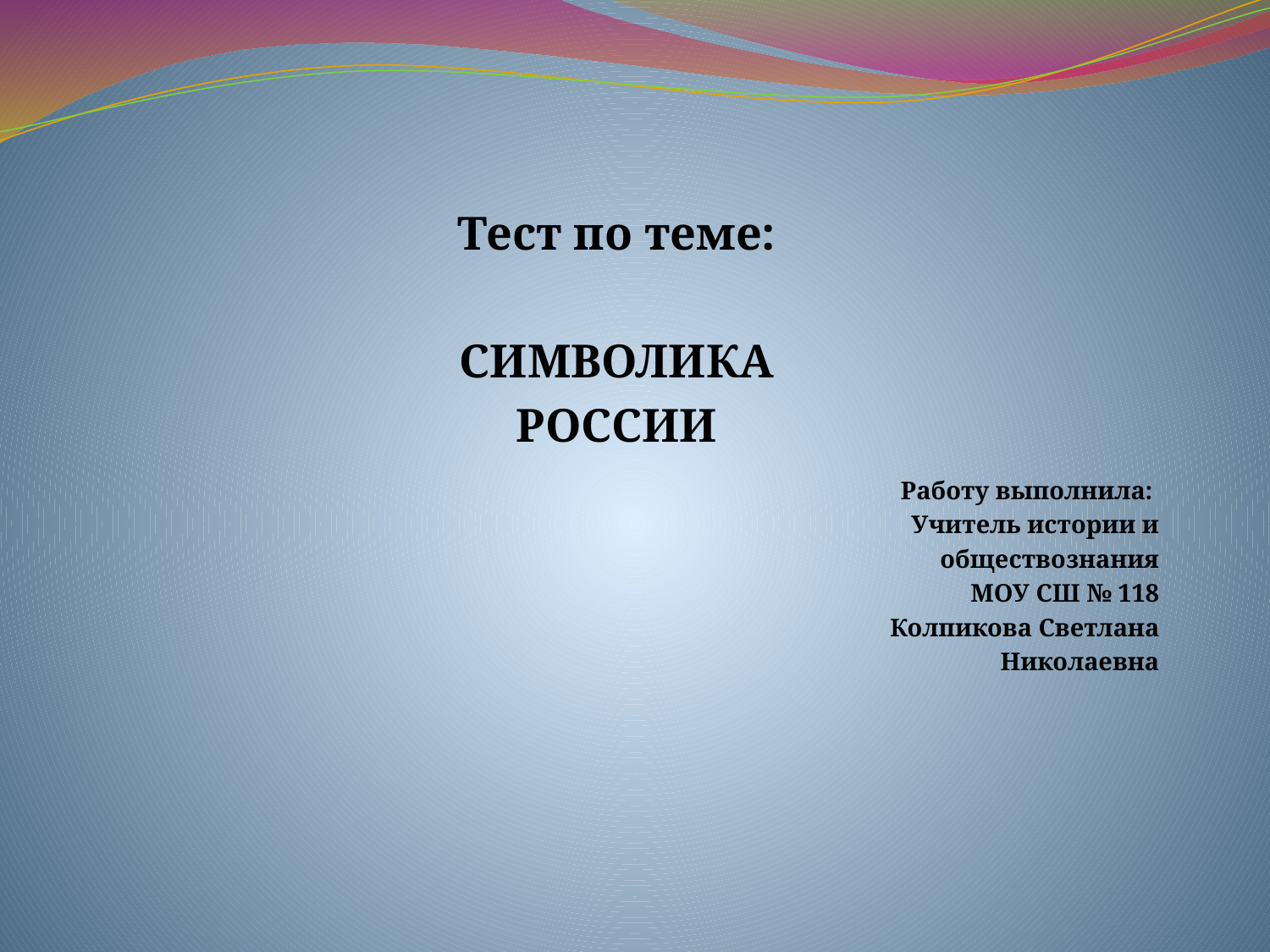

#
Тест по теме:

 СИМВОЛИКА
РОССИИ

Работу выполнила:
Учитель истории и
 обществознания
МОУ СШ № 118
Колпикова Светлана
 Николаевна